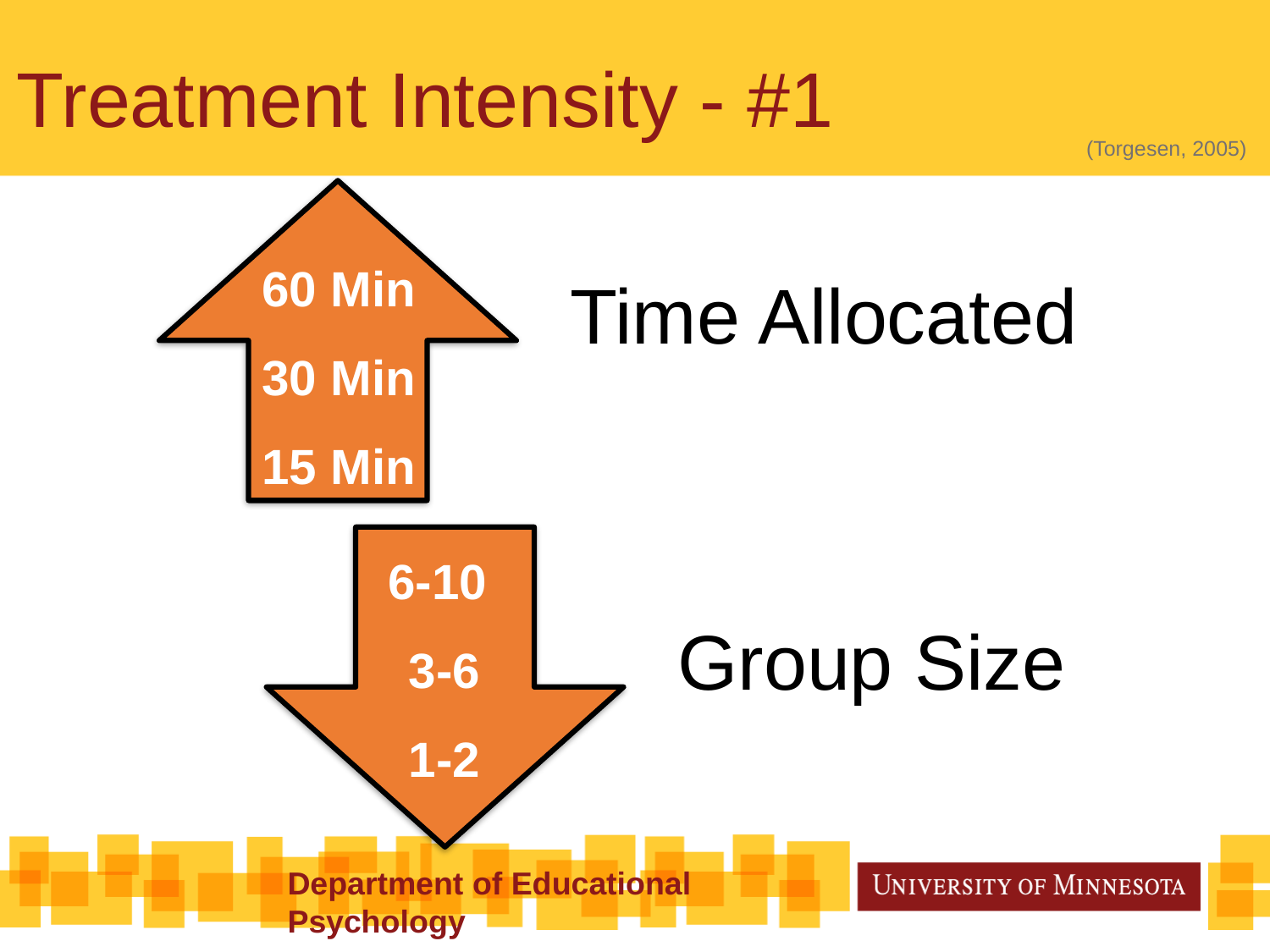

# Treatment Intensity - #1
(Torgesen, 2005)
Time Allocated
Group Size
60 Min

30 Min

15 Min
6-10

3-6

1-2